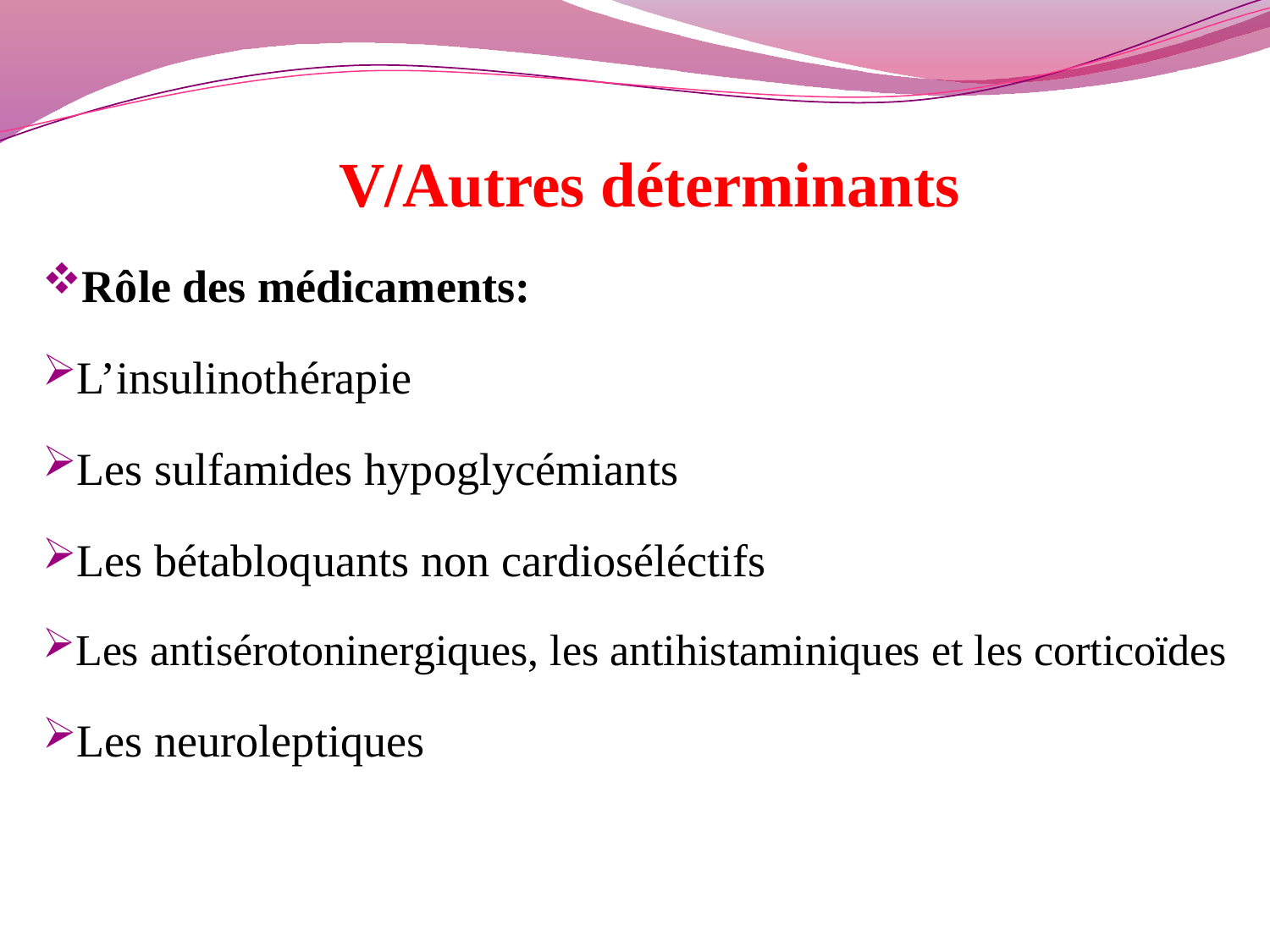

V/Autres déterminants
Rôle des médicaments:
L’insulinothérapie
Les sulfamides hypoglycémiants
Les bétabloquants non cardioséléctifs
Les antisérotoninergiques, les antihistaminiques et les corticoïdes
Les neuroleptiques